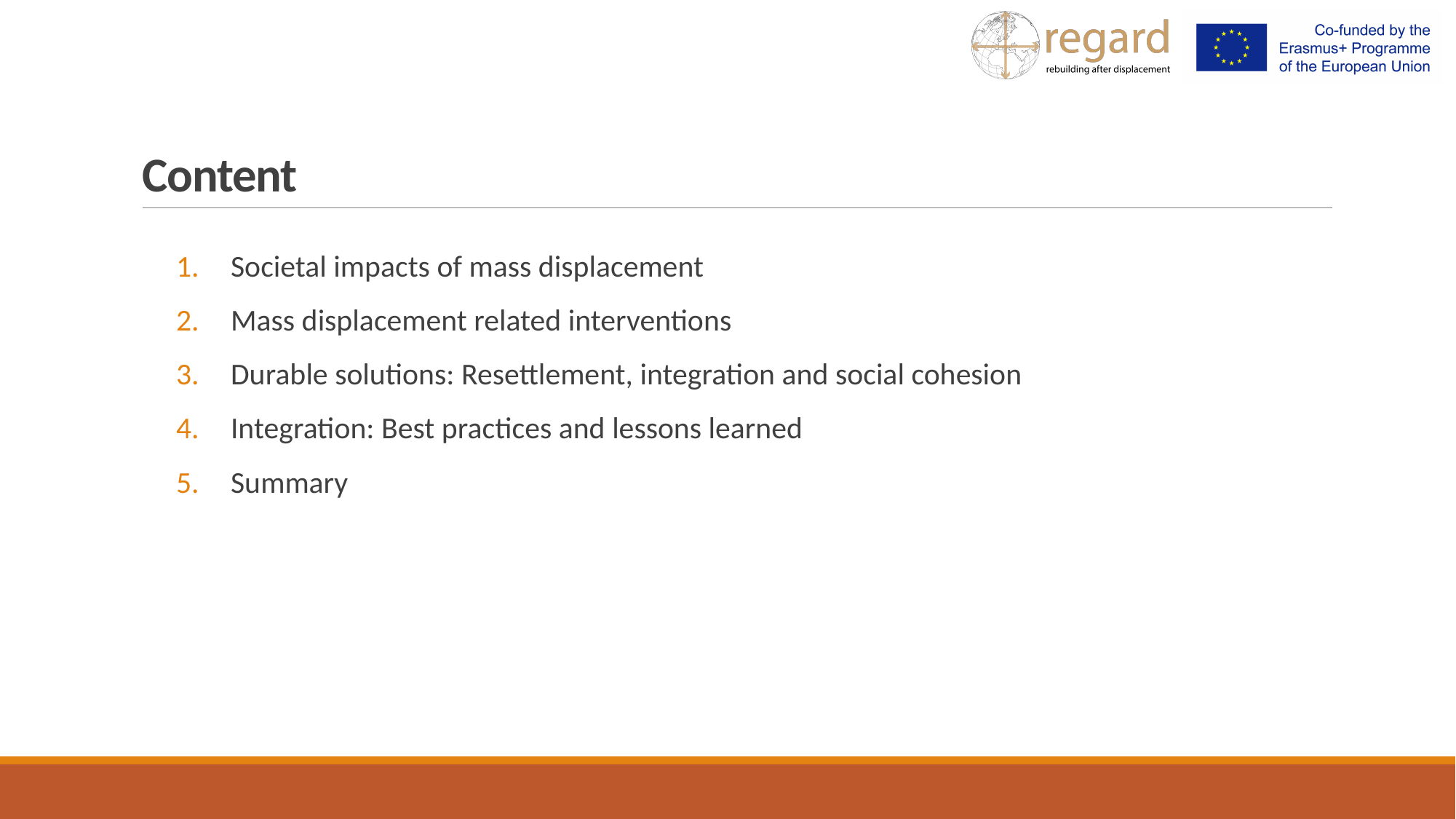

# Content
Societal impacts of mass displacement
Mass displacement related interventions
Durable solutions: Resettlement, integration and social cohesion
Integration: Best practices and lessons learned
Summary